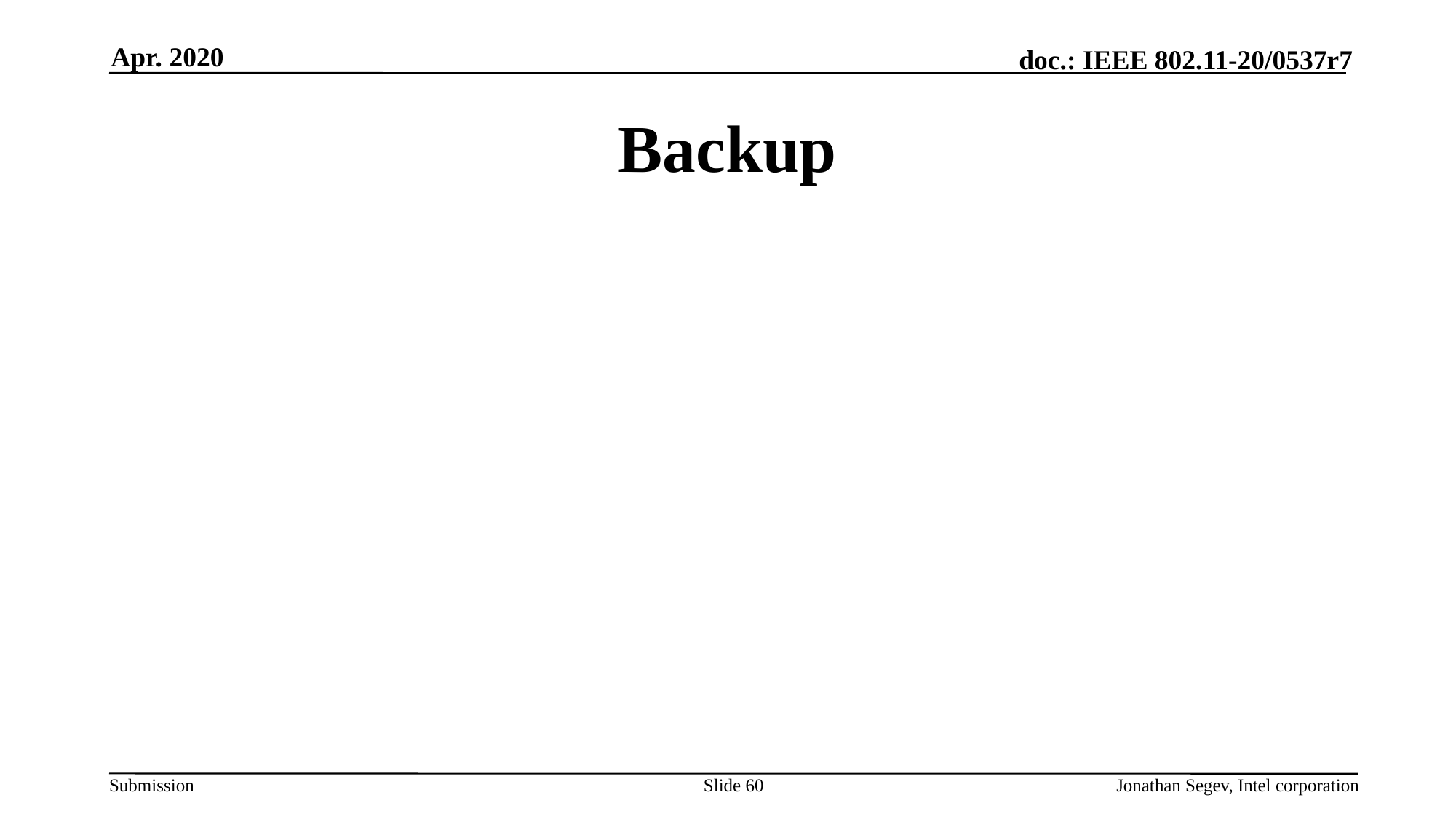

Apr. 2020
# Backup

Slide 60
Jonathan Segev, Intel corporation